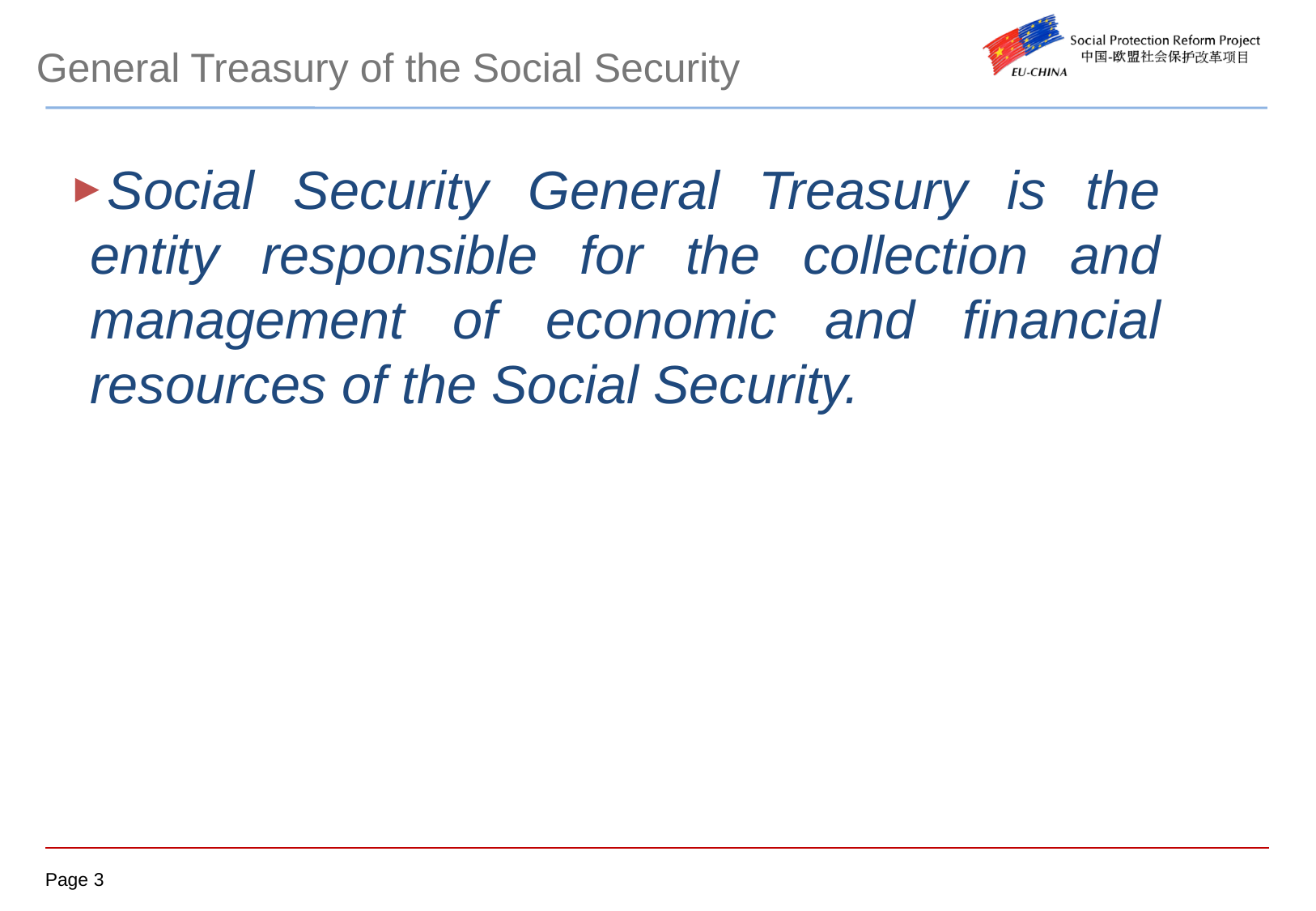

General Treasury of the Social Security
Social Security General Treasury is the entity responsible for the collection and management of economic and financial resources of the Social Security.